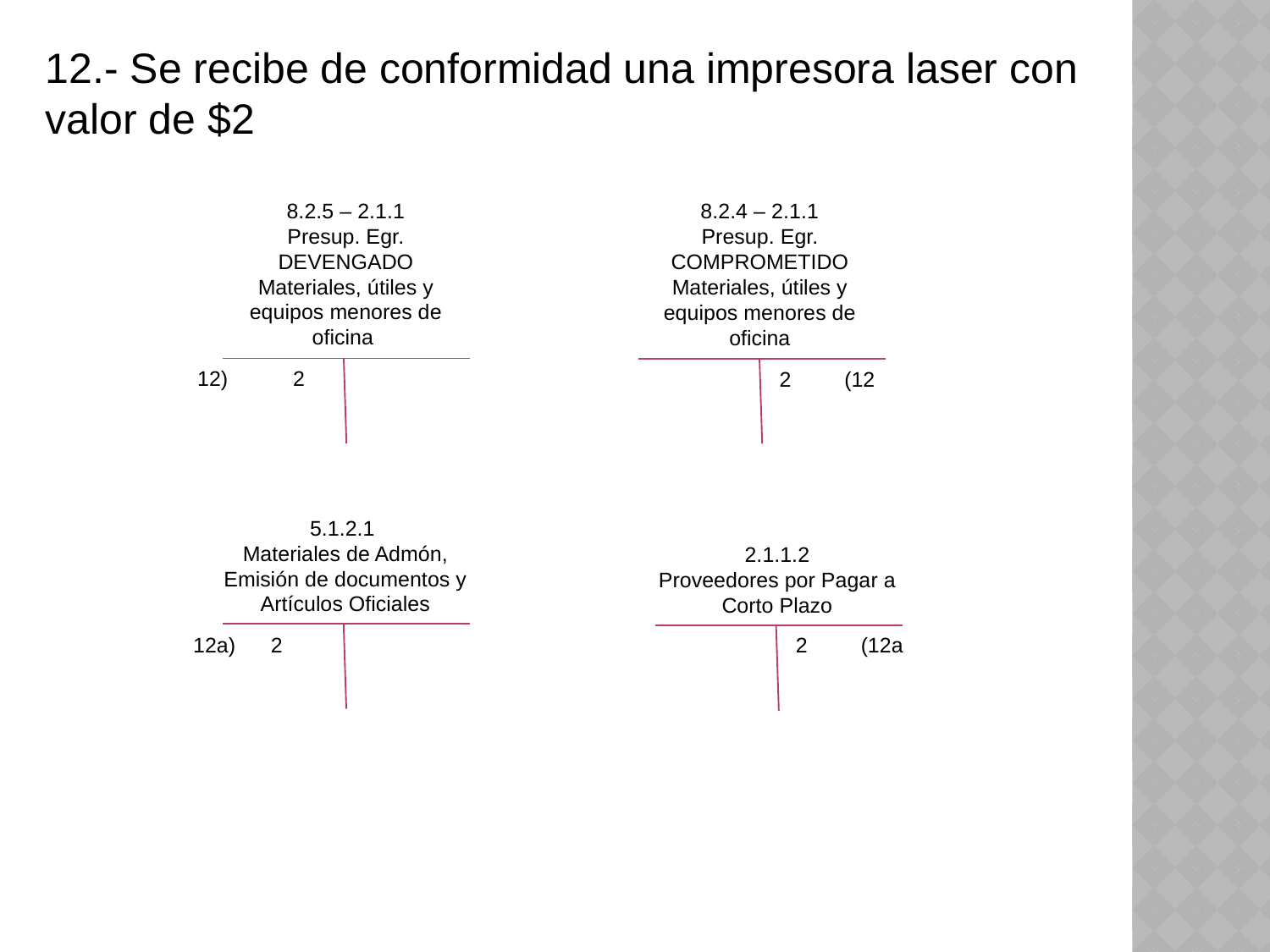

12.- Se recibe de conformidad una impresora laser con valor de $2
8.2.5 – 2.1.1
Presup. Egr. DEVENGADO
Materiales, útiles y equipos menores de oficina
8.2.4 – 2.1.1
Presup. Egr. COMPROMETIDO
Materiales, útiles y equipos menores de oficina
     12)           2
 2         (12

5.1.2.1
Materiales de Admón, Emisión de documentos y Artículos Oficiales
2.1.1.2
Proveedores por Pagar a Corto Plazo
    12a)      2

 2         (12a